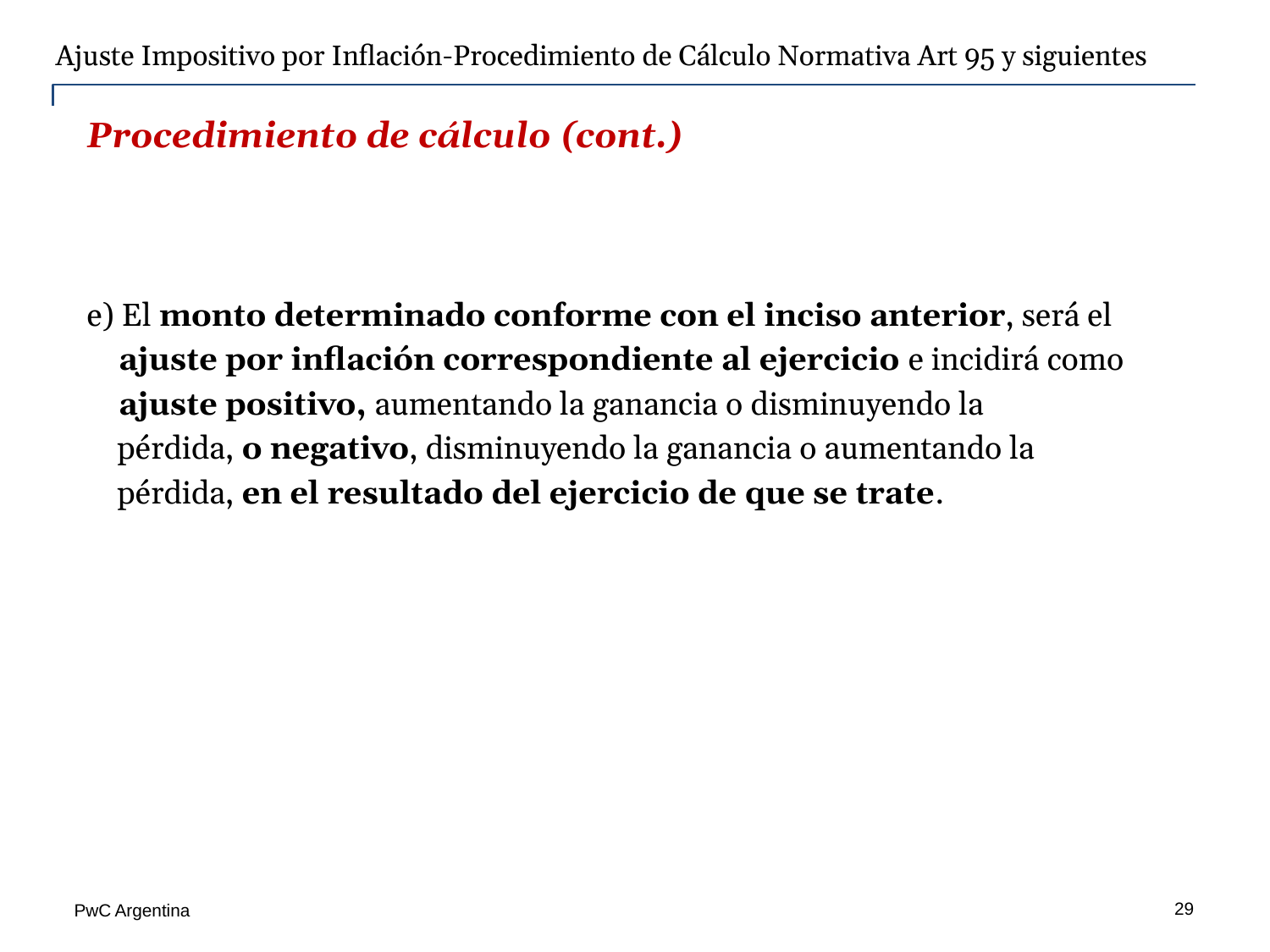

Ajuste Impositivo por Inflación-Procedimiento de Cálculo Normativa Art 95 y siguientes

Procedimiento de cálculo (cont.)

e) El monto determinado conforme con el inciso anterior, será el
    ajuste por inflación correspondiente al ejercicio e incidirá como
    ajuste positivo, aumentando la ganancia o disminuyendo la
    pérdida, o negativo, disminuyendo la ganancia o aumentando la
    pérdida, en el resultado del ejercicio de que se trate.

29